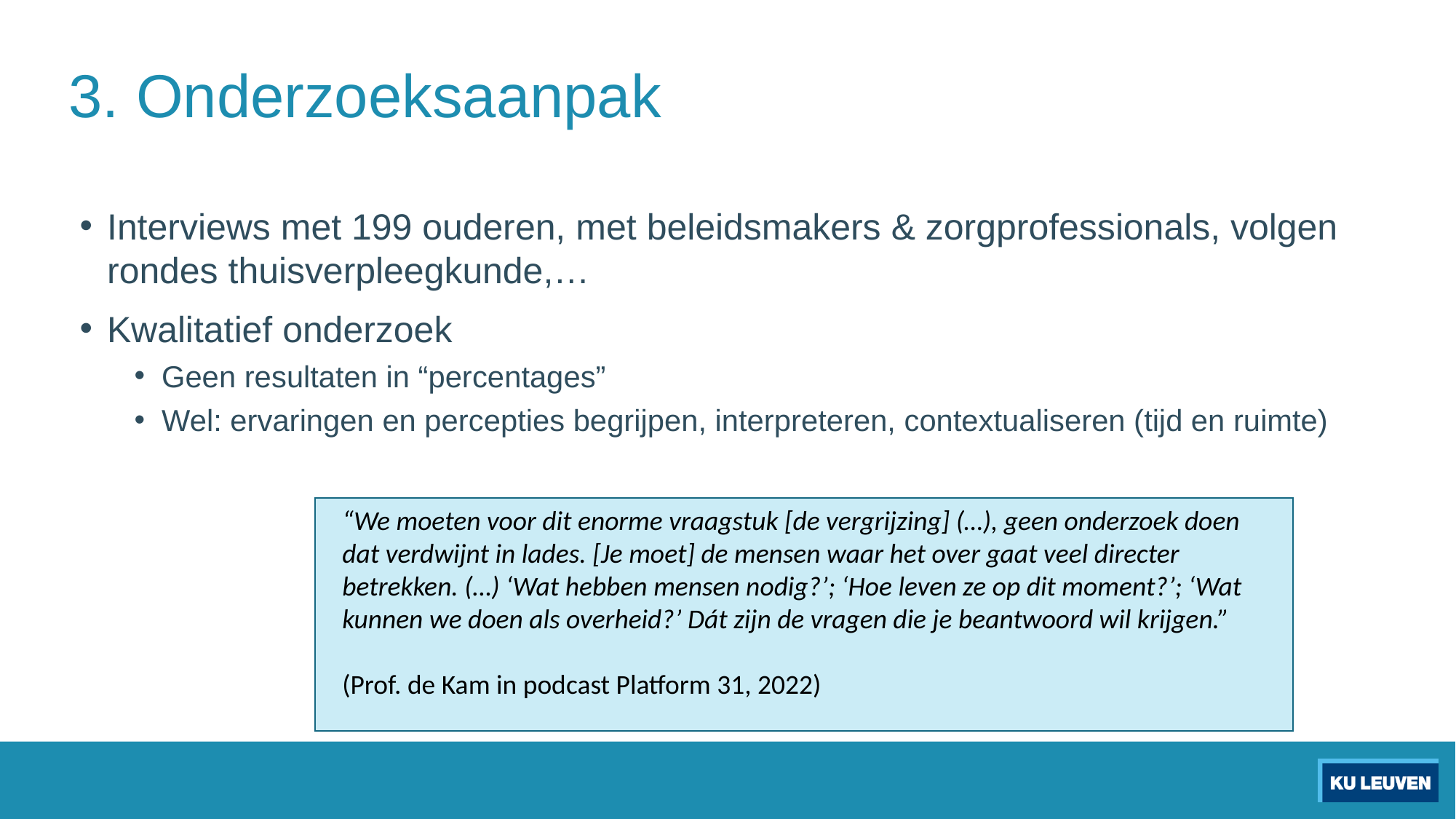

# 3. Onderzoeksaanpak
Interviews met 199 ouderen, met beleidsmakers & zorgprofessionals, volgen rondes thuisverpleegkunde,…
Kwalitatief onderzoek
Geen resultaten in “percentages”
Wel: ervaringen en percepties begrijpen, interpreteren, contextualiseren (tijd en ruimte)

“We moeten voor dit enorme vraagstuk [de vergrijzing] (…), geen onderzoek doen dat verdwijnt in lades. [Je moet] de mensen waar het over gaat veel directer betrekken. (…) ‘Wat hebben mensen nodig?’; ‘Hoe leven ze op dit moment?’; ‘Wat kunnen we doen als overheid?’ Dát zijn de vragen die je beantwoord wil krijgen.”

(Prof. de Kam in podcast Platform 31, 2022)